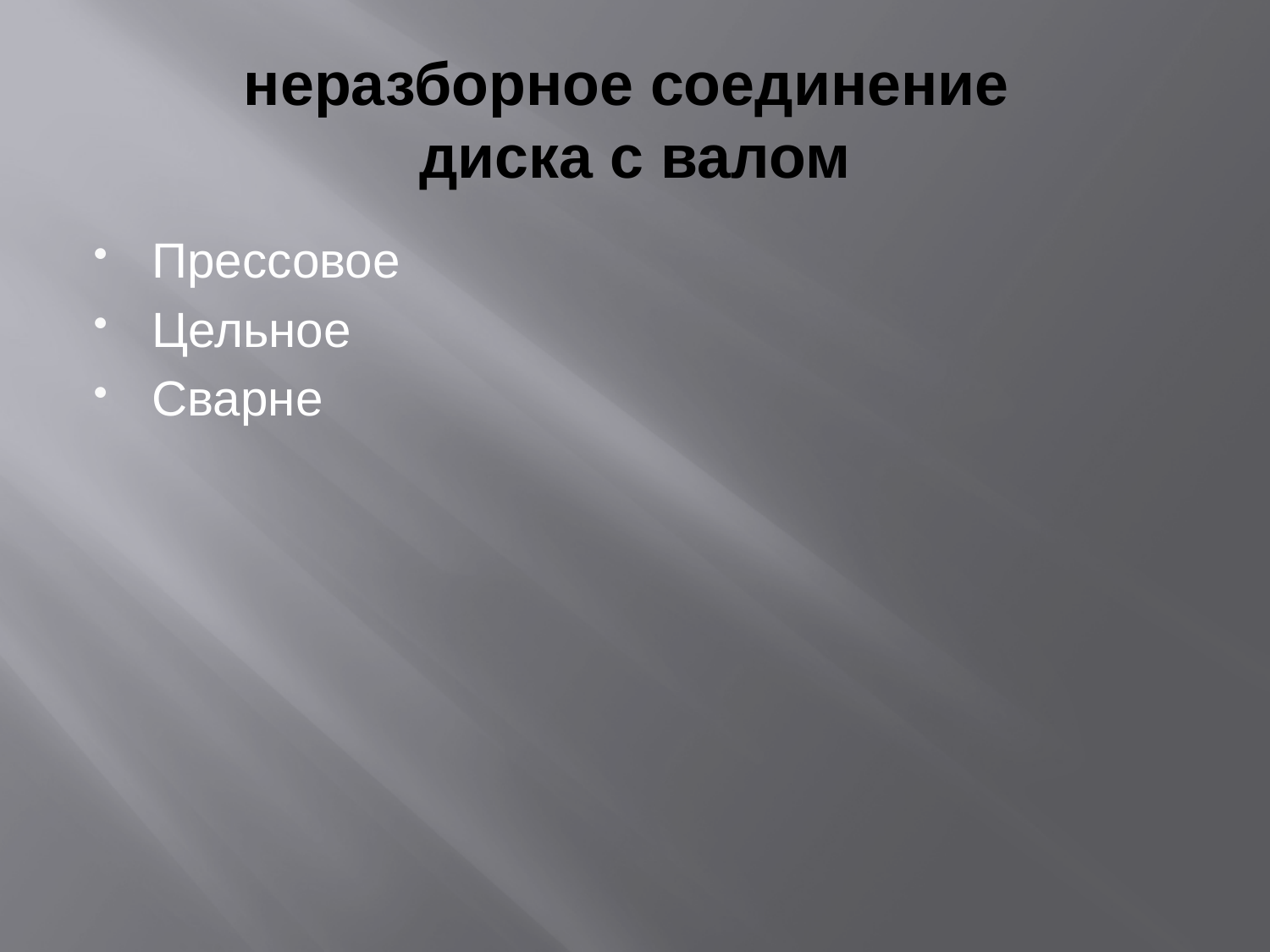

# неразборное соединение диска с валом
Прессовое
Цельное
Сварне